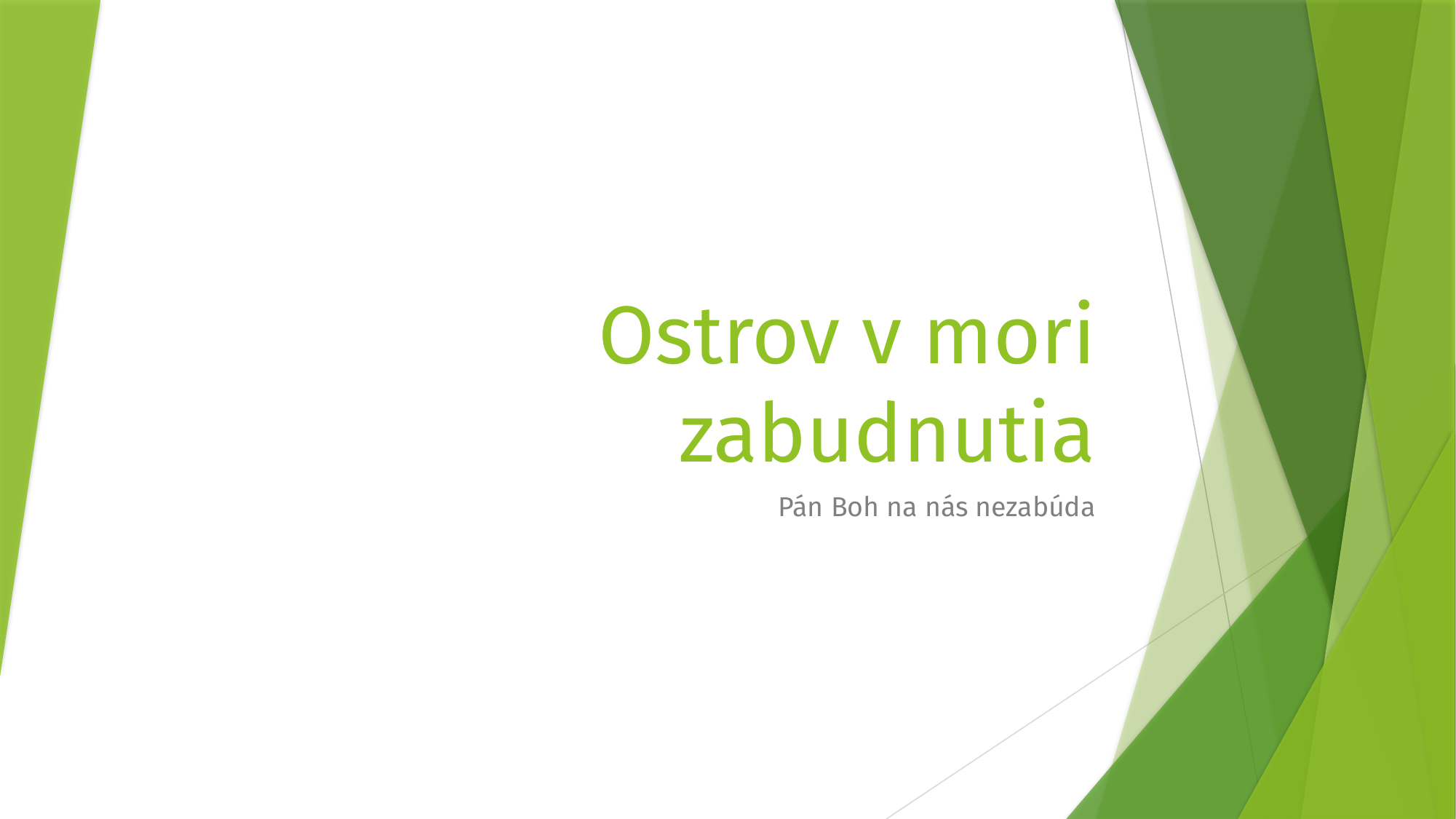

# Ostrov v mori zabudnutia
Pán Boh na nás nezabúda